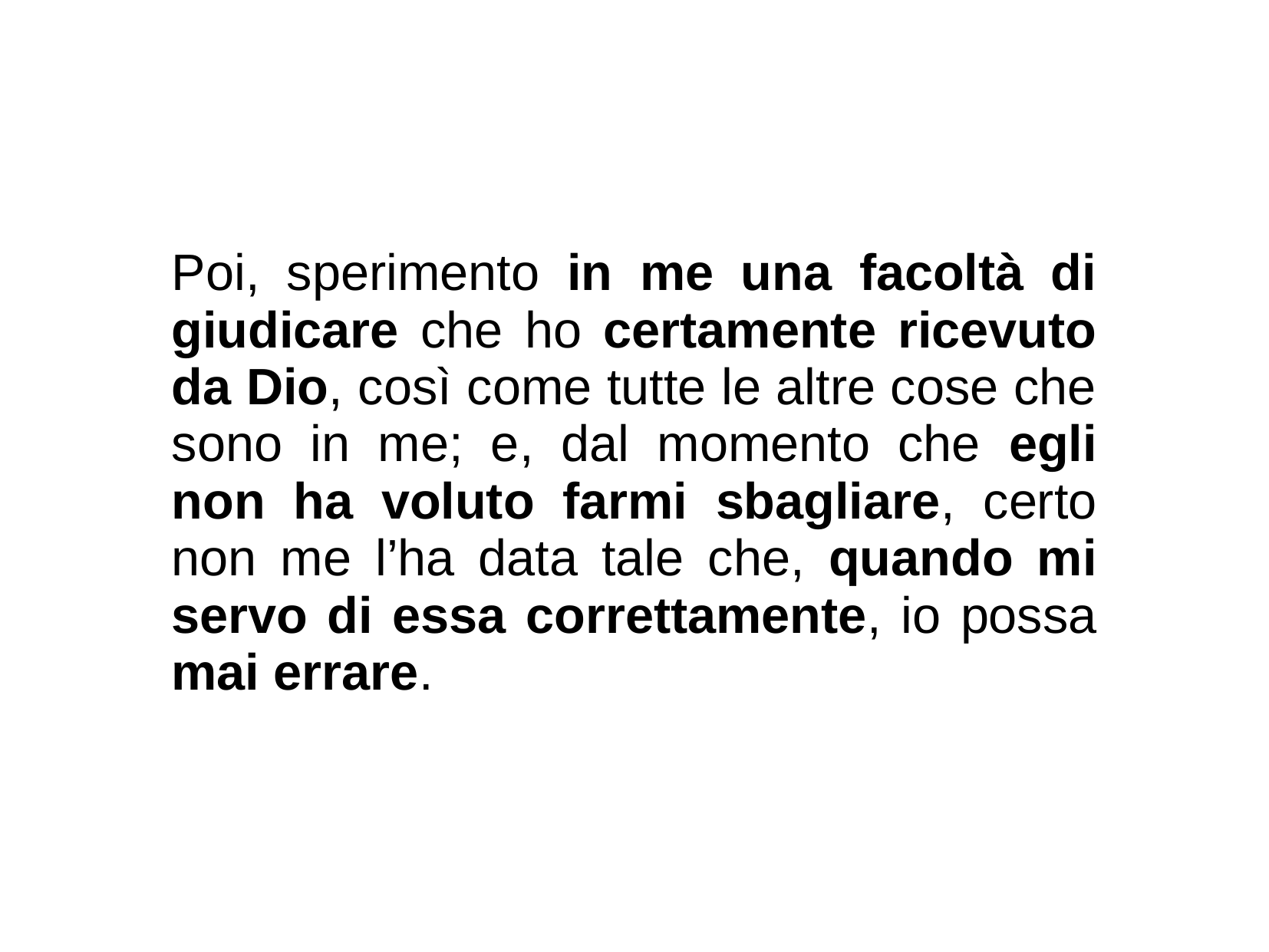

Poi, sperimento in me una facoltà di giudicare che ho certamente ricevuto da Dio, così come tutte le altre cose che sono in me; e, dal momento che egli non ha voluto farmi sbagliare, certo non me l’ha data tale che, quando mi servo di essa correttamente, io possa mai errare.